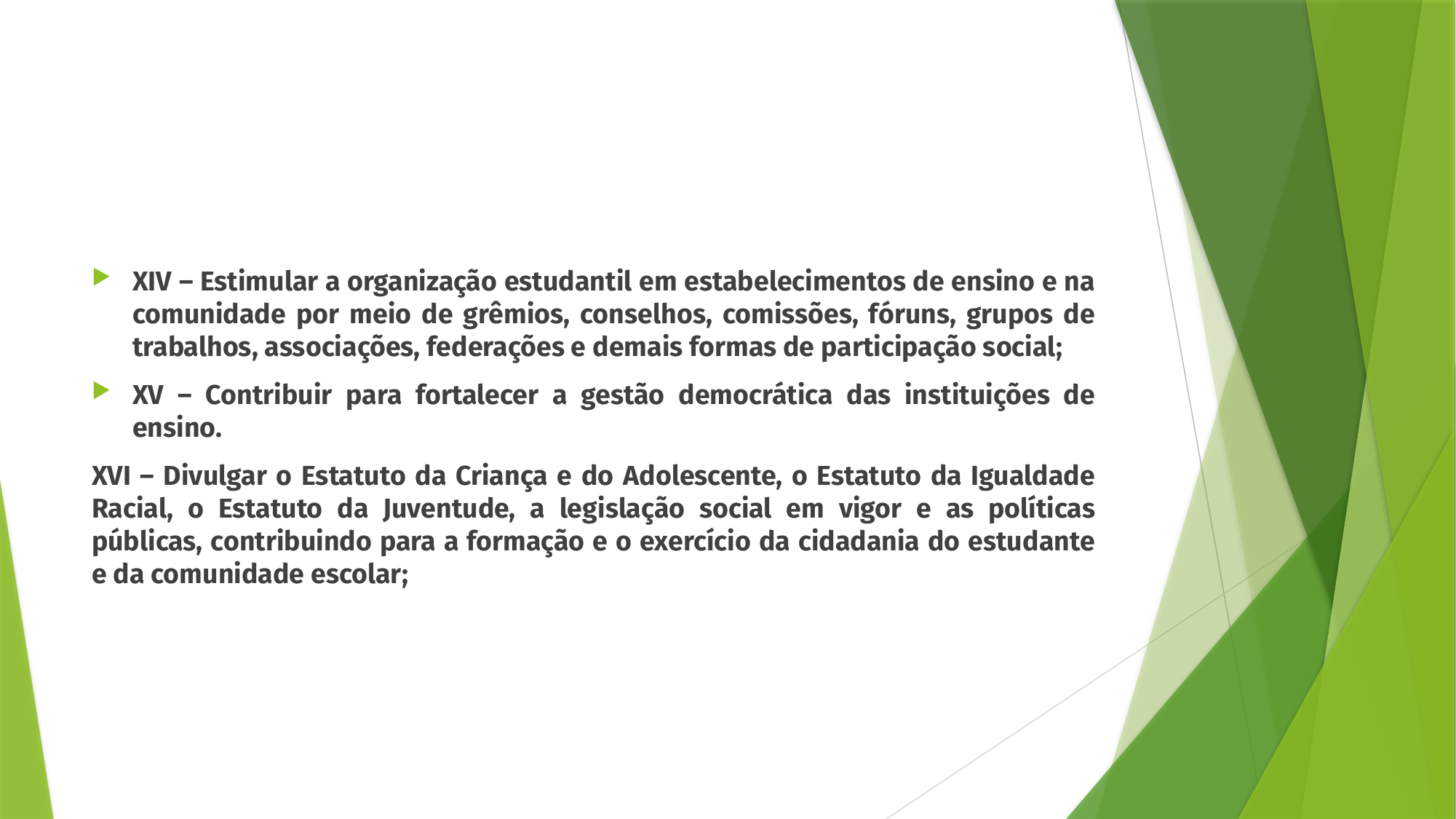

#
XIV – Estimular a organização estudantil em estabelecimentos de ensino e na comunidade por meio de grêmios, conselhos, comissões, fóruns, grupos de trabalhos, associações, federações e demais formas de participação social;
XV – Contribuir para fortalecer a gestão democrática das instituições de ensino.
XVI – Divulgar o Estatuto da Criança e do Adolescente, o Estatuto da Igualdade Racial, o Estatuto da Juventude, a legislação social em vigor e as políticas públicas, contribuindo para a formação e o exercício da cidadania do estudante e da comunidade escolar;